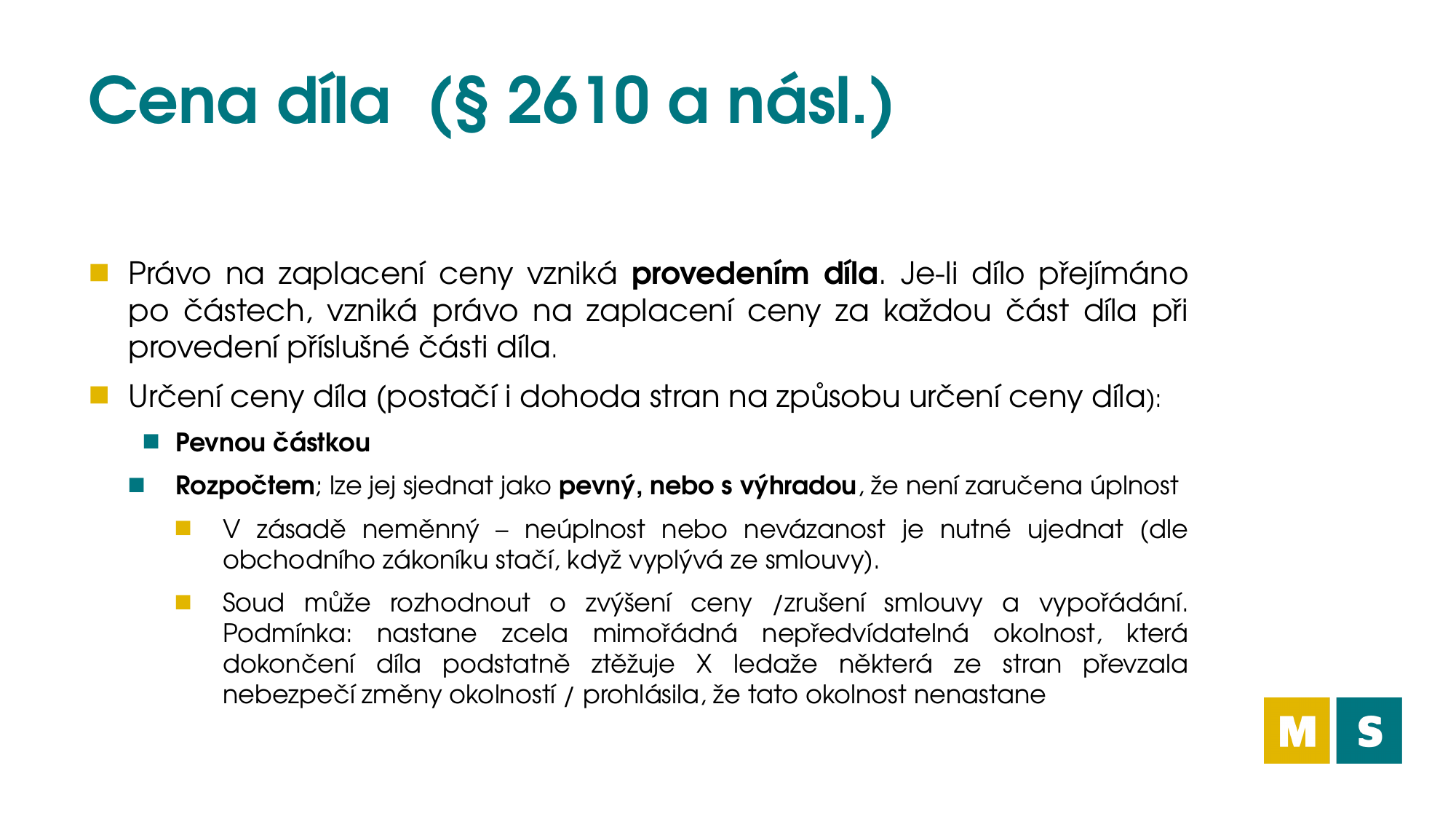

# Cena díla  (§ 2610 a násl.)
Právo na zaplacení ceny vzniká provedením díla. Je-li dílo přejímáno po částech, vzniká právo na zaplacení ceny za každou část díla při provedení příslušné části díla.
Určení ceny díla (postačí i dohoda stran na způsobu určení ceny díla):
Pevnou částkou
Rozpočtem; lze jej sjednat jako pevný, nebo s výhradou, že není zaručena úplnost
V zásadě neměnný – neúplnost nebo nevázanost je nutné ujednat (dle obchodního zákoníku stačí, když vyplývá ze smlouvy).
Soud může rozhodnout o zvýšení ceny /zrušení smlouvy a vypořádání. Podmínka: nastane zcela mimořádná nepředvídatelná okolnost, která dokončení díla podstatně ztěžuje X ledaže některá ze stran převzala nebezpečí změny okolností / prohlásila, že tato okolnost nenastane